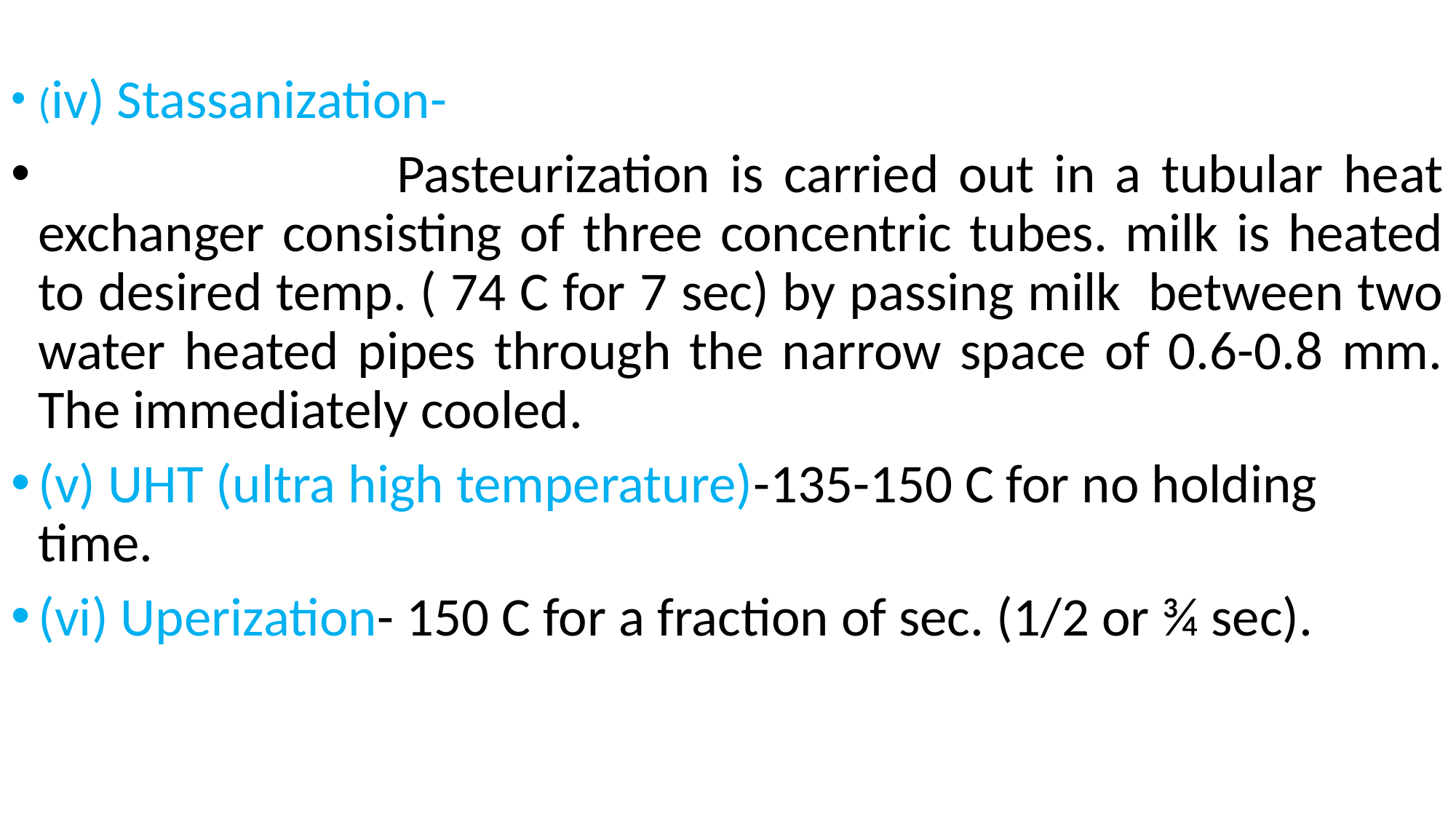

(iv) Stassanization-
                  Pasteurization is carried out in a tubular heat exchanger consisting of three concentric tubes. milk is heated to desired temp. ( 74 C for 7 sec) by passing milk  between two water heated pipes through the narrow space of 0.6-0.8 mm. The immediately cooled.
(v) UHT (ultra high temperature)-135-150 C for no holding time.
(vi) Uperization- 150 C for a fraction of sec. (1/2 or ¾ sec).
#